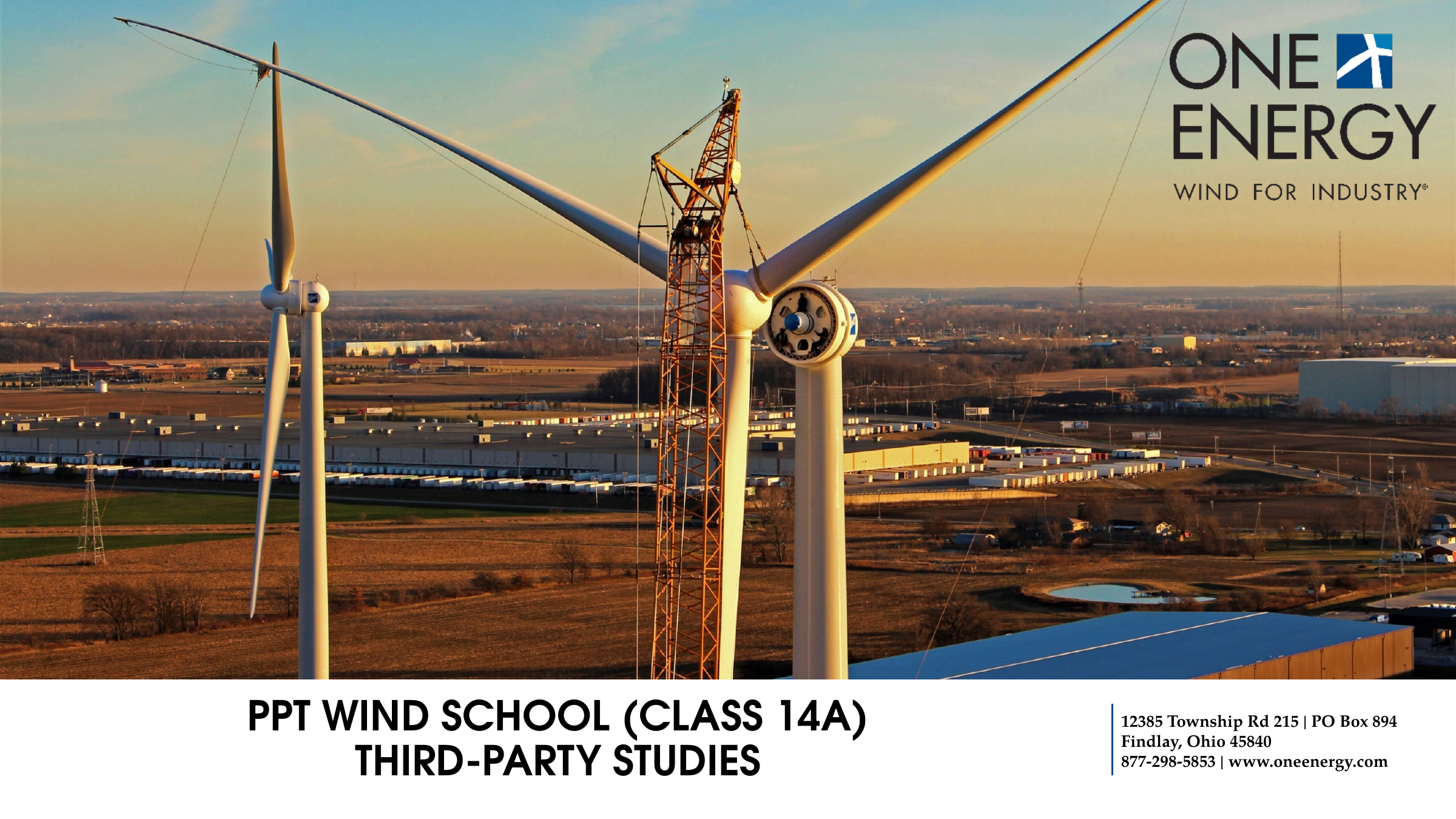

# PPT WIND SCHOOL (CLASS 14A) Third-Party studies